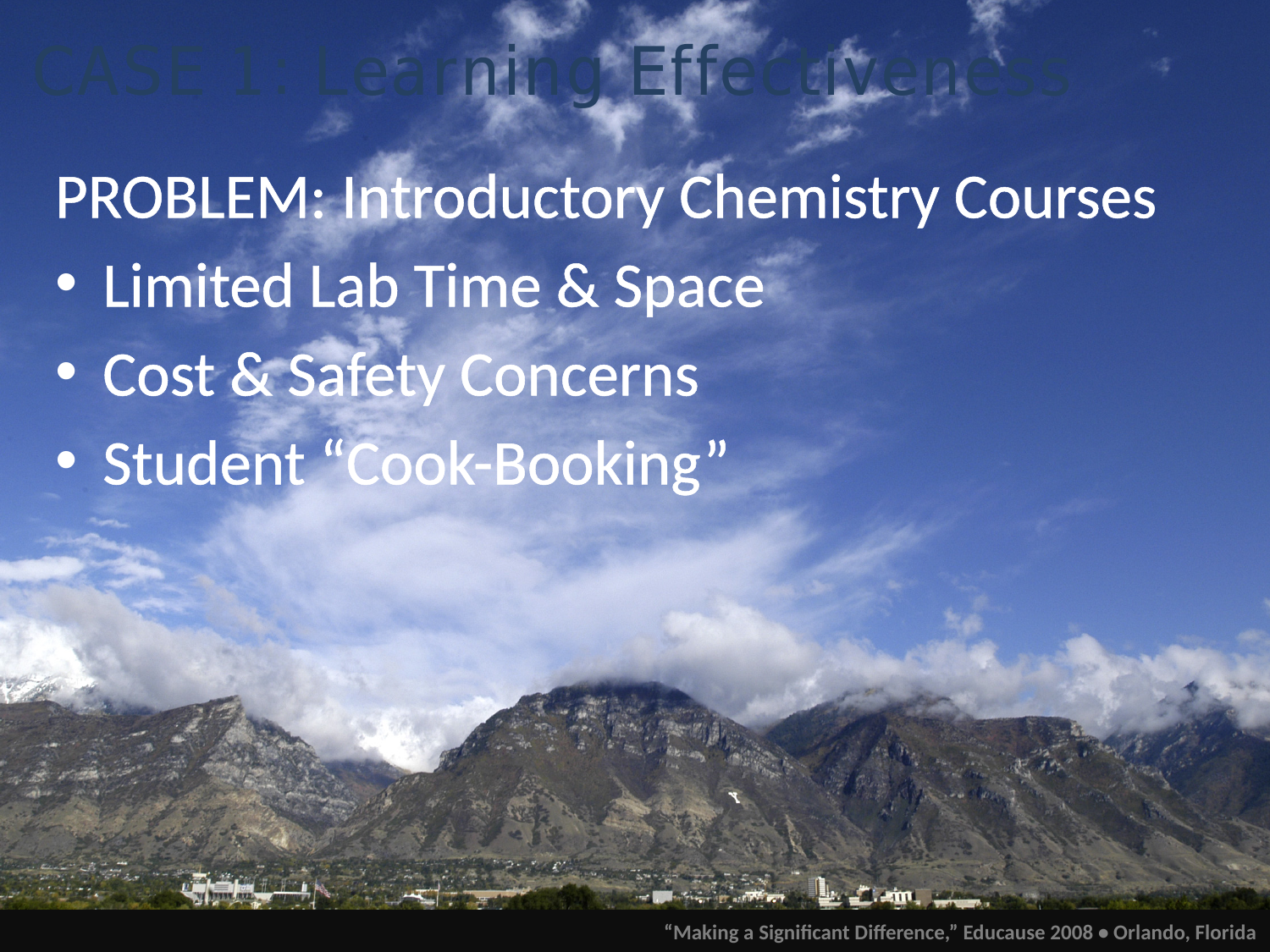

# CASE 1: Learning Effectiveness
PROBLEM: Introductory Chemistry Courses
Limited Lab Time & Space
Cost & Safety Concerns
Student “Cook-Booking”
“Making a Significant Difference,” Educause 2008 • Orlando, Florida